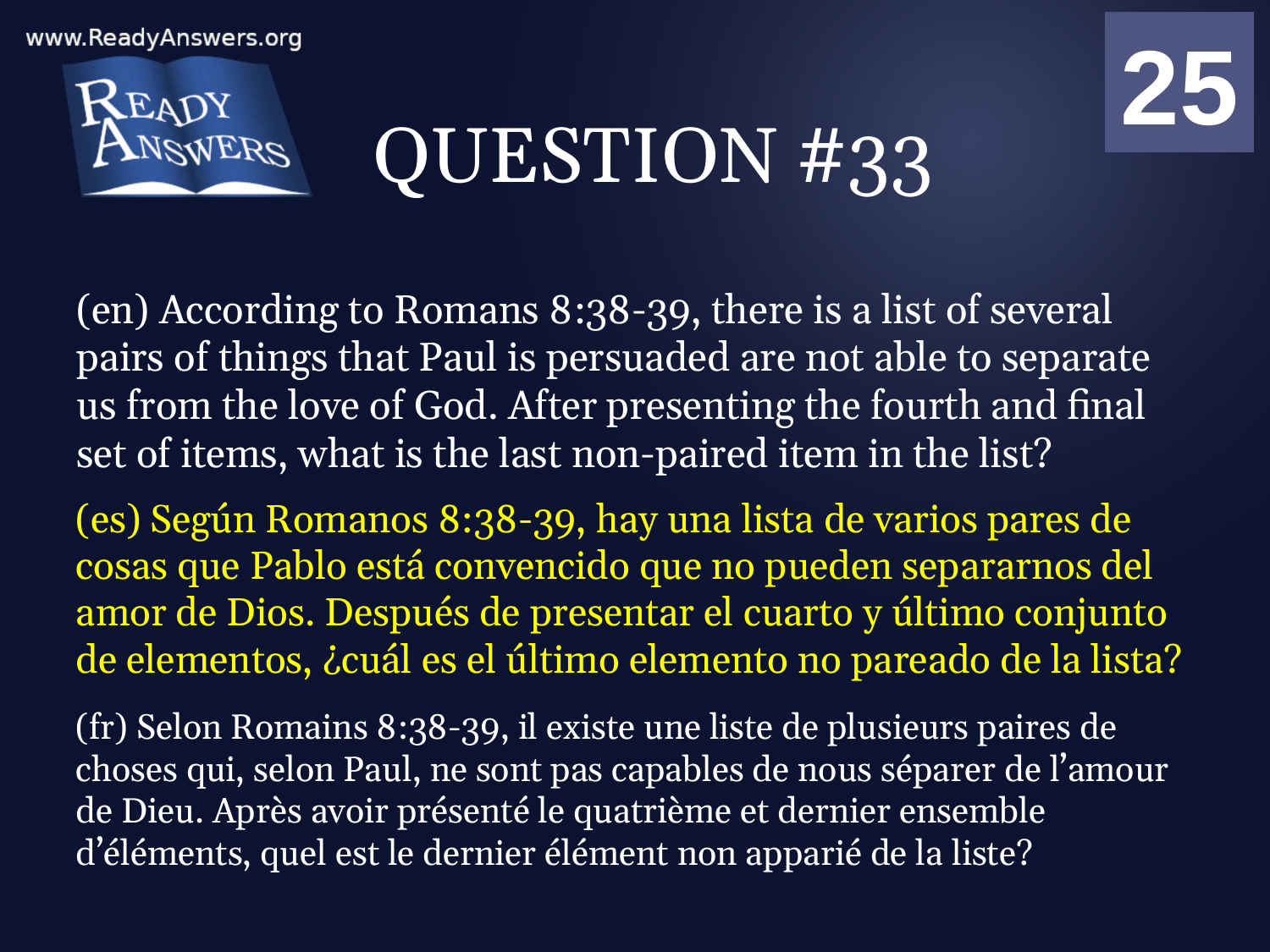

01
02
03
04
05
06
07
08
09
10
11
12
13
14
15
16
17
18
19
20
21
22
23
24
25
00
# QUESTION #33
(en) According to Romans 8:38-39, there is a list of several pairs of things that Paul is persuaded are not able to separate us from the love of God. After presenting the fourth and final set of items, what is the last non-paired item in the list?
(es) Según Romanos 8:38-39, hay una lista de varios pares de cosas que Pablo está convencido que no pueden separarnos del amor de Dios. Después de presentar el cuarto y último conjunto de elementos, ¿cuál es el último elemento no pareado de la lista?
(fr) Selon Romains 8:38-39, il existe une liste de plusieurs paires de choses qui, selon Paul, ne sont pas capables de nous séparer de l’amour de Dieu. Après avoir présenté le quatrième et dernier ensemble d’éléments, quel est le dernier élément non apparié de la liste?